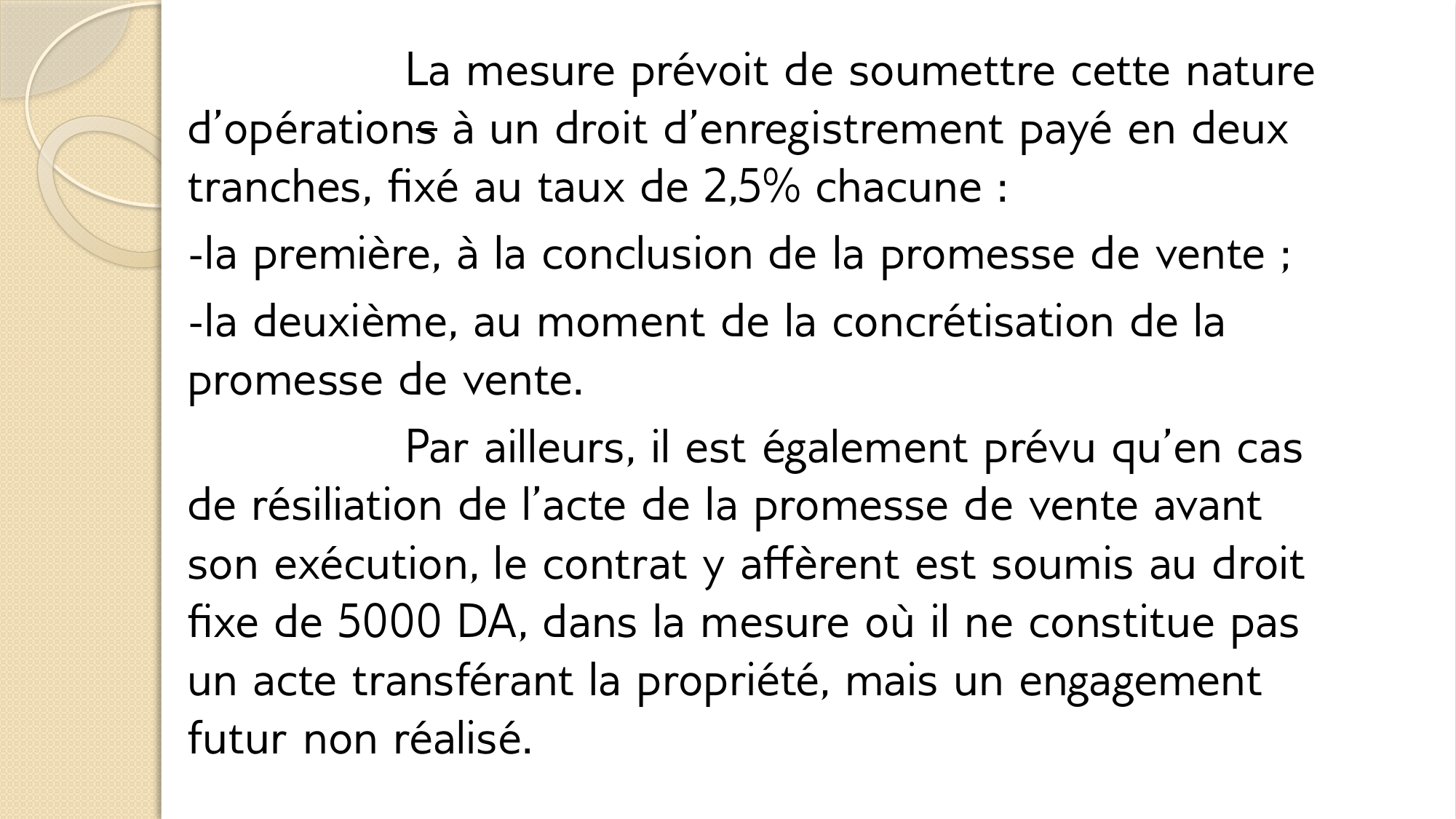

La mesure prévoit de soumettre cette nature d’opérations à un droit d’enregistrement payé en deux tranches, fixé au taux de 2,5% chacune :
-la première, à la conclusion de la promesse de vente ;
-la deuxième, au moment de la concrétisation de la promesse de vente.
		Par ailleurs, il est également prévu qu’en cas de résiliation de l’acte de la promesse de vente avant son exécution, le contrat y affèrent est soumis au droit fixe de 5000 DA, dans la mesure où il ne constitue pas un acte transférant la propriété, mais un engagement futur non réalisé.